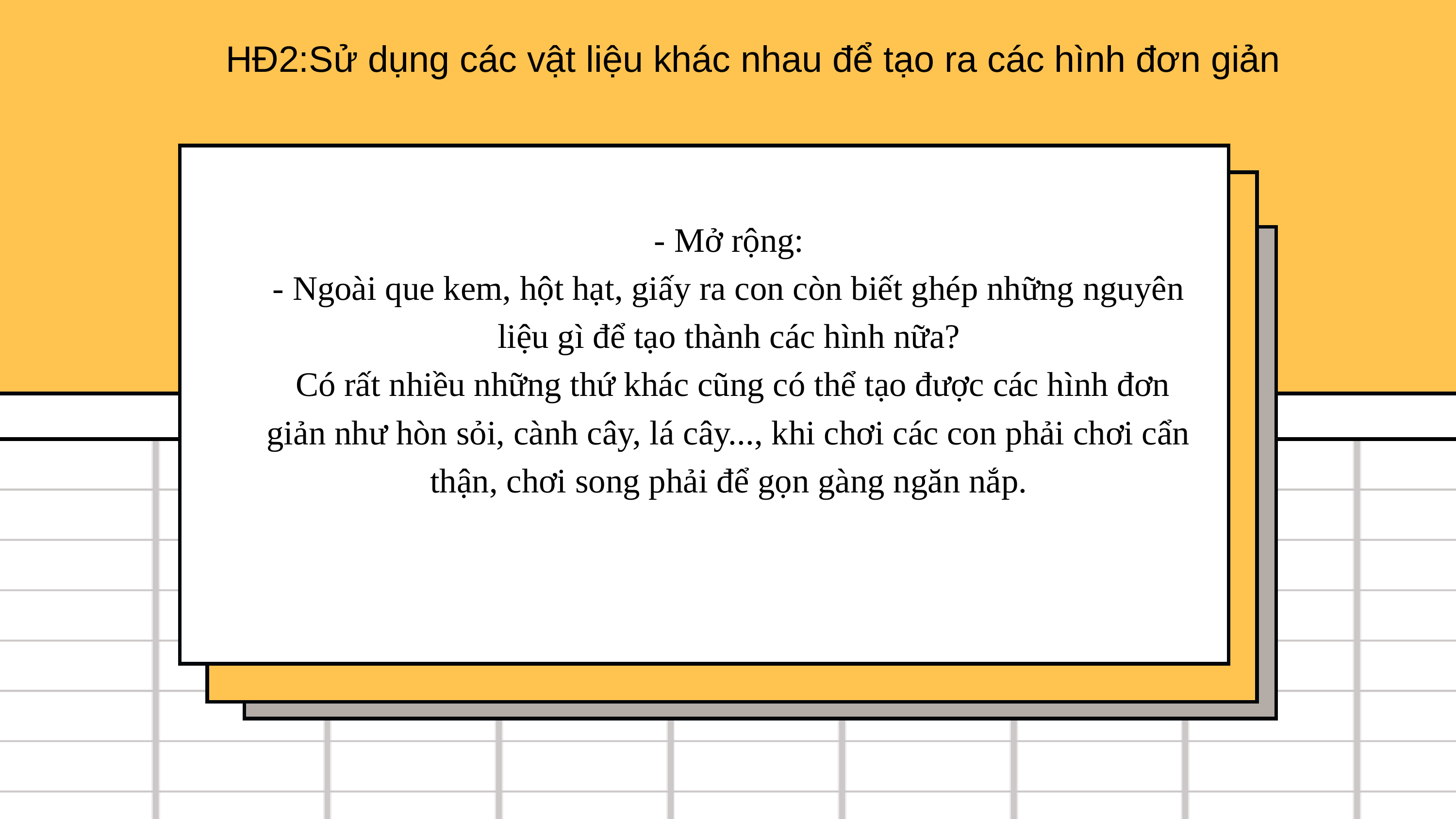

HĐ2:Sử dụng các vật liệu khác nhau để tạo ra các hình đơn giản

- Mở rộng:
- Ngoài que kem, hột hạt, giấy ra con còn biết ghép những nguyên liệu gì để tạo thành các hình nữa?
 Có rất nhiều những thứ khác cũng có thể tạo được các hình đơn giản như hòn sỏi, cành cây, lá cây..., khi chơi các con phải chơi cẩn thận, chơi song phải để gọn gàng ngăn nắp.